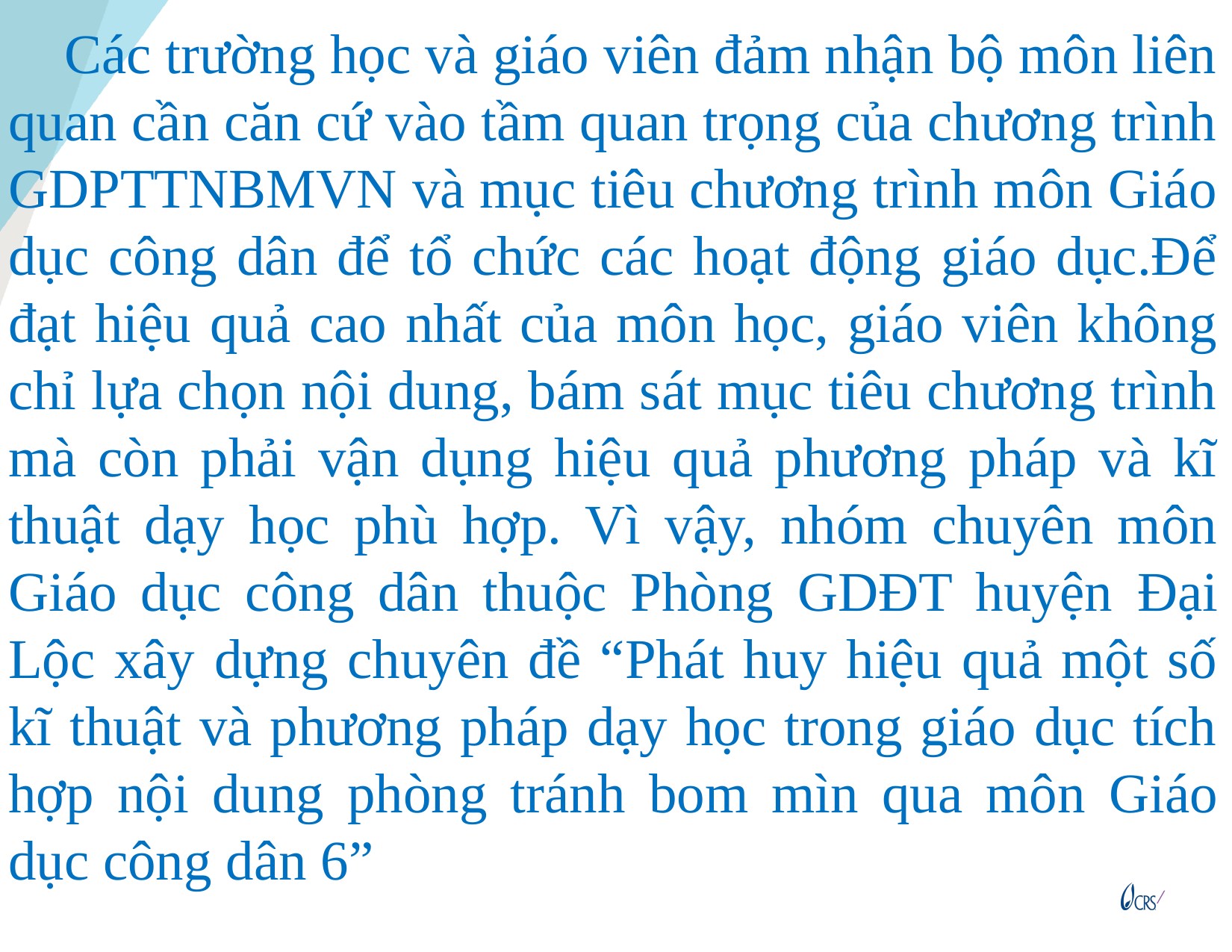

Các trường học và giáo viên đảm nhận bộ môn liên quan cần căn cứ vào tầm quan trọng của chương trình GDPTTNBMVN và mục tiêu chương trình môn Giáo dục công dân để tổ chức các hoạt động giáo dục.Để đạt hiệu quả cao nhất của môn học, giáo viên không chỉ lựa chọn nội dung, bám sát mục tiêu chương trình mà còn phải vận dụng hiệu quả phương pháp và kĩ thuật dạy học phù hợp. Vì vậy, nhóm chuyên môn Giáo dục công dân thuộc Phòng GDĐT huyện Đại Lộc xây dựng chuyên đề “Phát huy hiệu quả một số kĩ thuật và phương pháp dạy học trong giáo dục tích hợp nội dung phòng tránh bom mìn qua môn Giáo dục công dân 6”

4